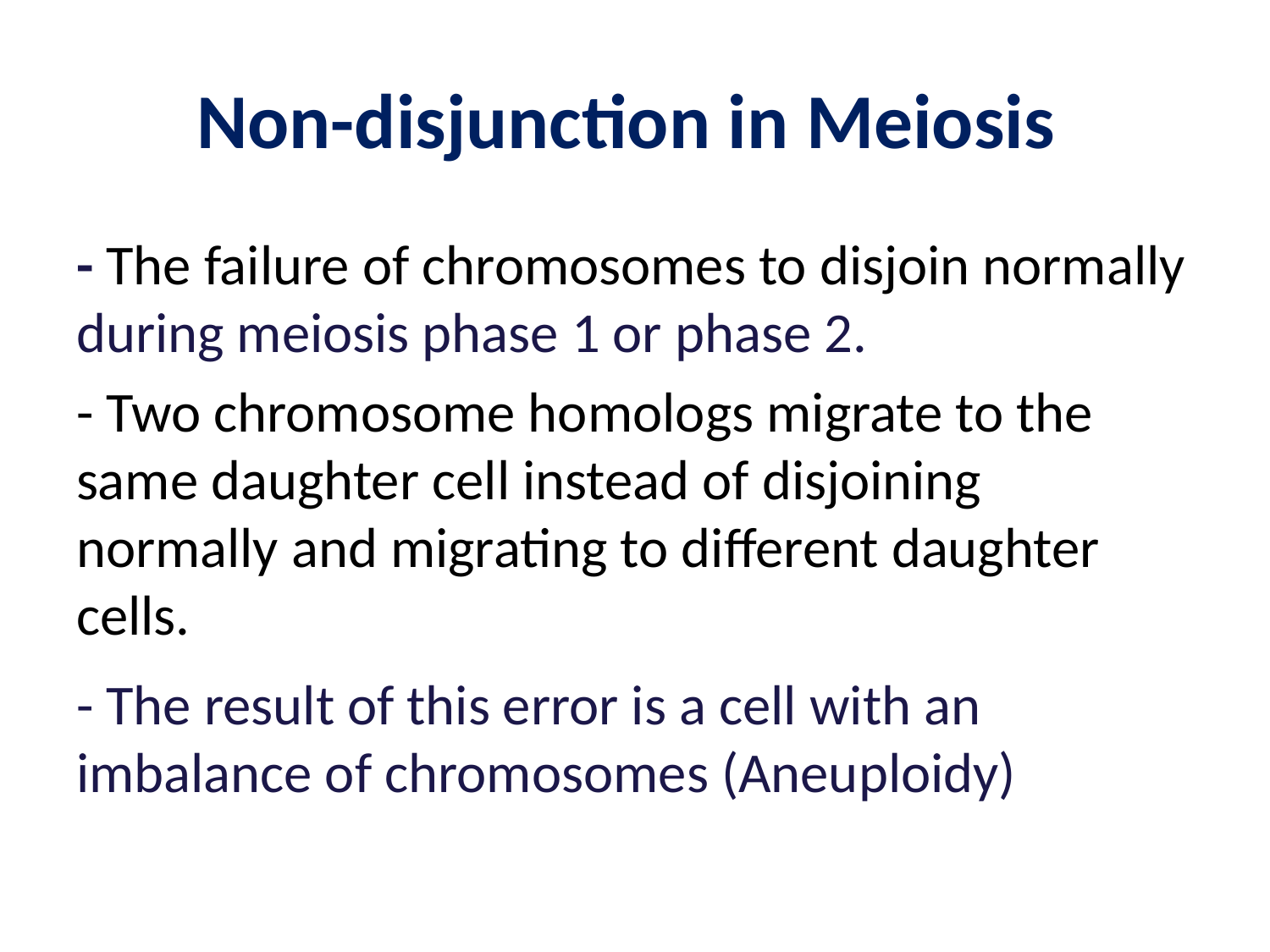

# Non-disjunction in Meiosis
- The failure of chromosomes to disjoin normally during meiosis phase 1 or phase 2.
- Two chromosome homologs migrate to the same daughter cell instead of disjoining normally and migrating to different daughter cells.
- The result of this error is a cell with an imbalance of chromosomes (Aneuploidy)